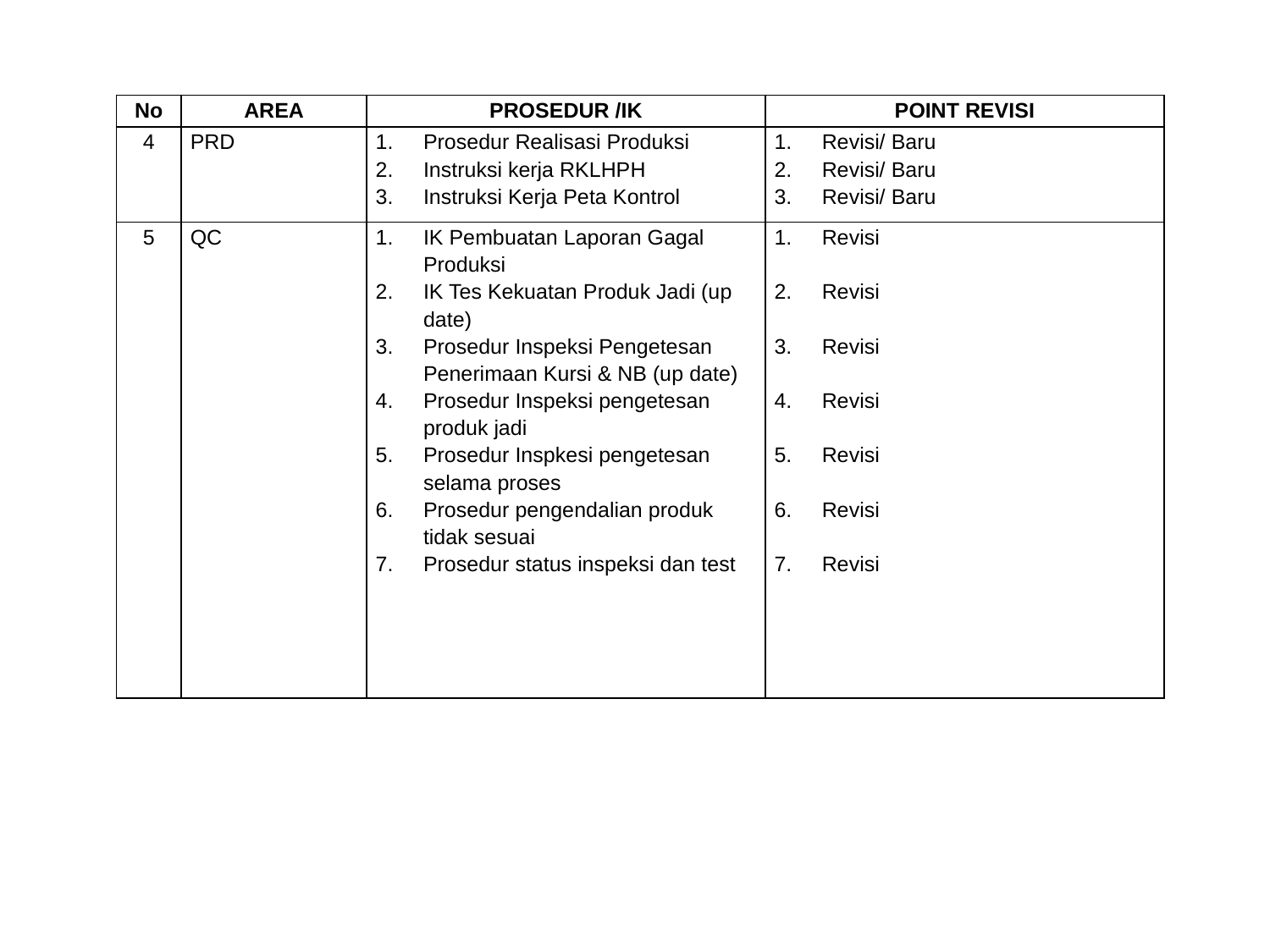

| No | AREA | PROSEDUR /IK | POINT REVISI |
| --- | --- | --- | --- |
| 4 | PRD | Prosedur Realisasi Produksi Instruksi kerja RKLHPH Instruksi Kerja Peta Kontrol | Revisi/ Baru Revisi/ Baru Revisi/ Baru |
| 5 | QC | IK Pembuatan Laporan Gagal Produksi IK Tes Kekuatan Produk Jadi (up date) Prosedur Inspeksi Pengetesan Penerimaan Kursi & NB (up date) Prosedur Inspeksi pengetesan produk jadi Prosedur Inspkesi pengetesan selama proses Prosedur pengendalian produk tidak sesuai Prosedur status inspeksi dan test | Revisi Revisi Revisi Revisi Revisi Revisi Revisi |